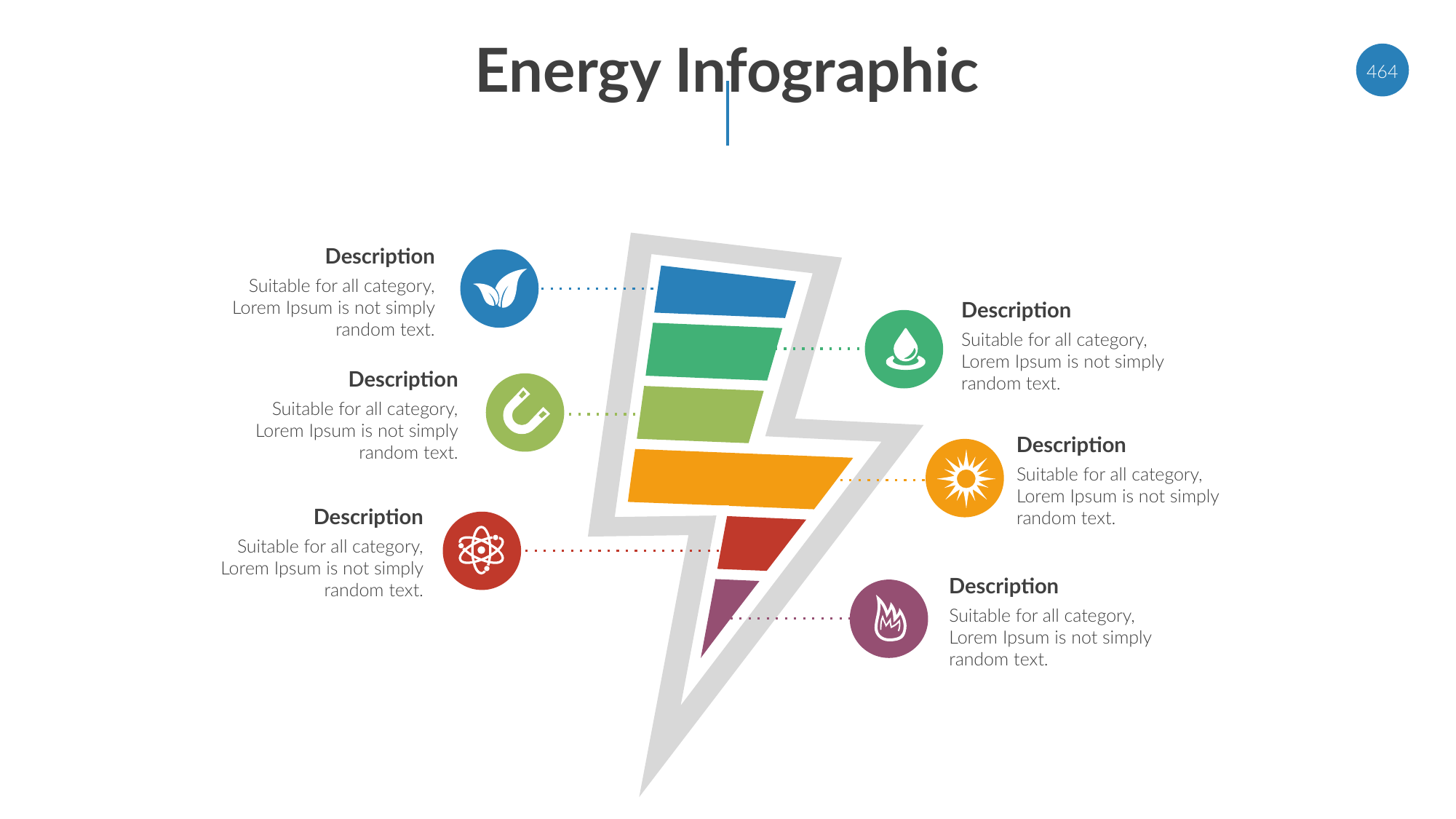

# Energy Infographic
464

Description

Suitable for all category, Lorem Ipsum is not simply random text.

Description

Suitable for all category, Lorem Ipsum is not simply random text.

Description

Suitable for all category, Lorem Ipsum is not simply random text.
Description

Suitable for all category, Lorem Ipsum is not simply random text.
Description

Suitable for all category, Lorem Ipsum is not simply random text.
Description

Suitable for all category, Lorem Ipsum is not simply random text.